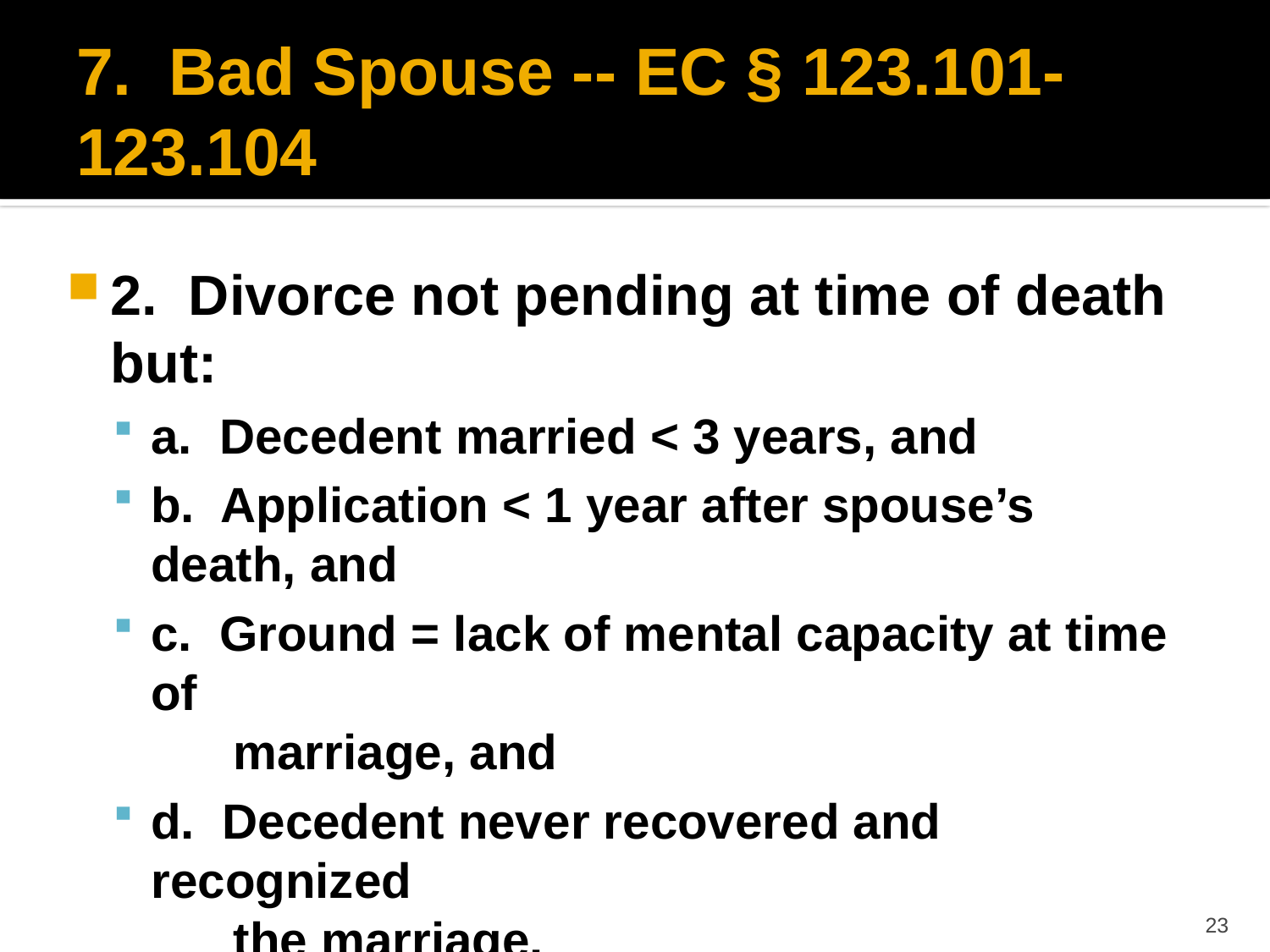

# 7.  Bad Spouse -- EC § 123.101-123.104
2.  Divorce not pending at time of death but:
a.  Decedent married < 3 years, and
b.  Application < 1 year after spouse’s death, and
c.  Ground = lack of mental capacity at time of
      marriage, and
d.  Decedent never recovered and recognized
      the marriage.
23